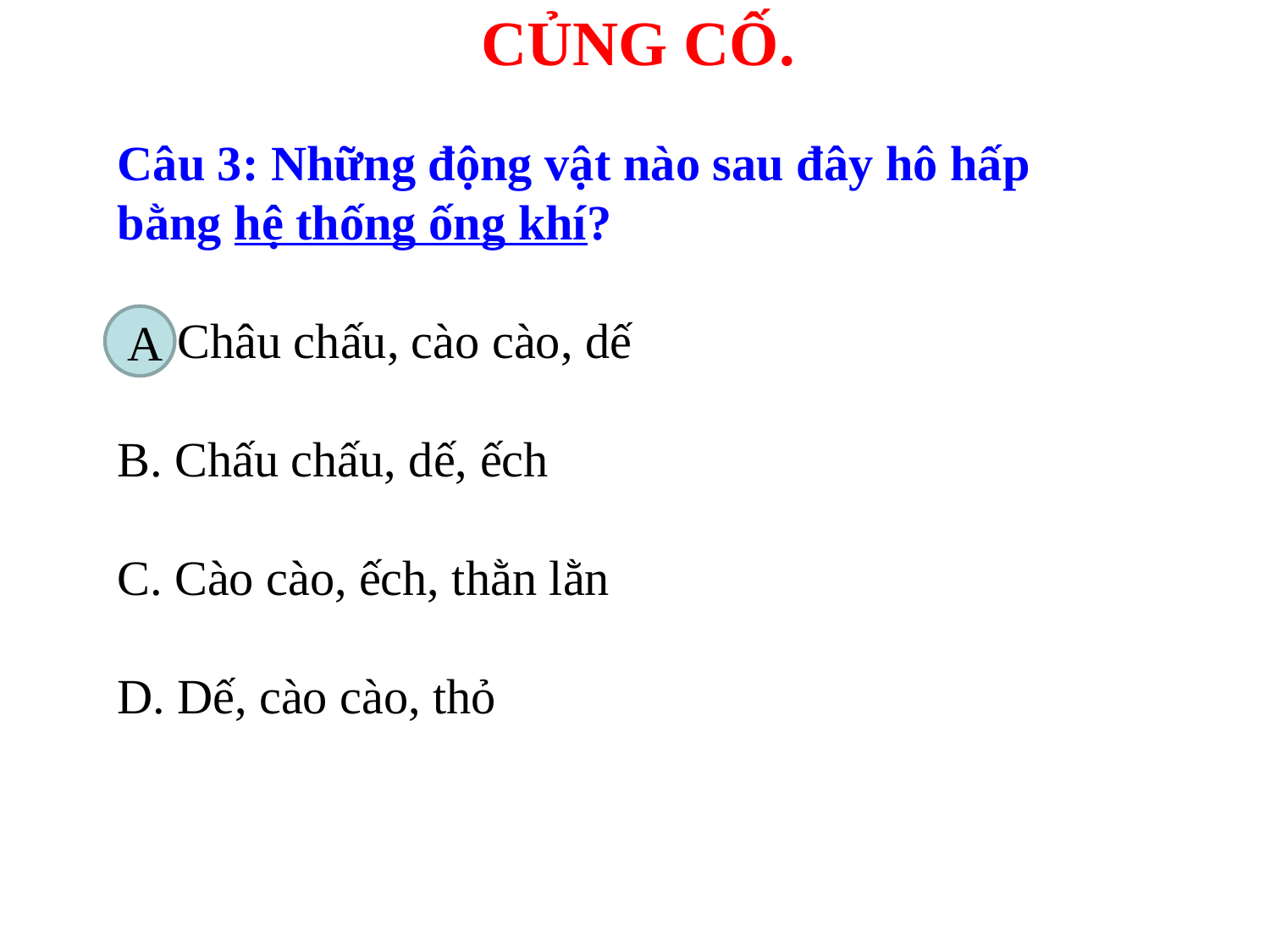

CỦNG CỐ.
Câu 3: Những động vật nào sau đây hô hấp bằng hệ thống ống khí?

 Châu chấu, cào cào, dế

B. Chấu chấu, dế, ếch

C. Cào cào, ếch, thằn lằn

D. Dế, cào cào, thỏ
A